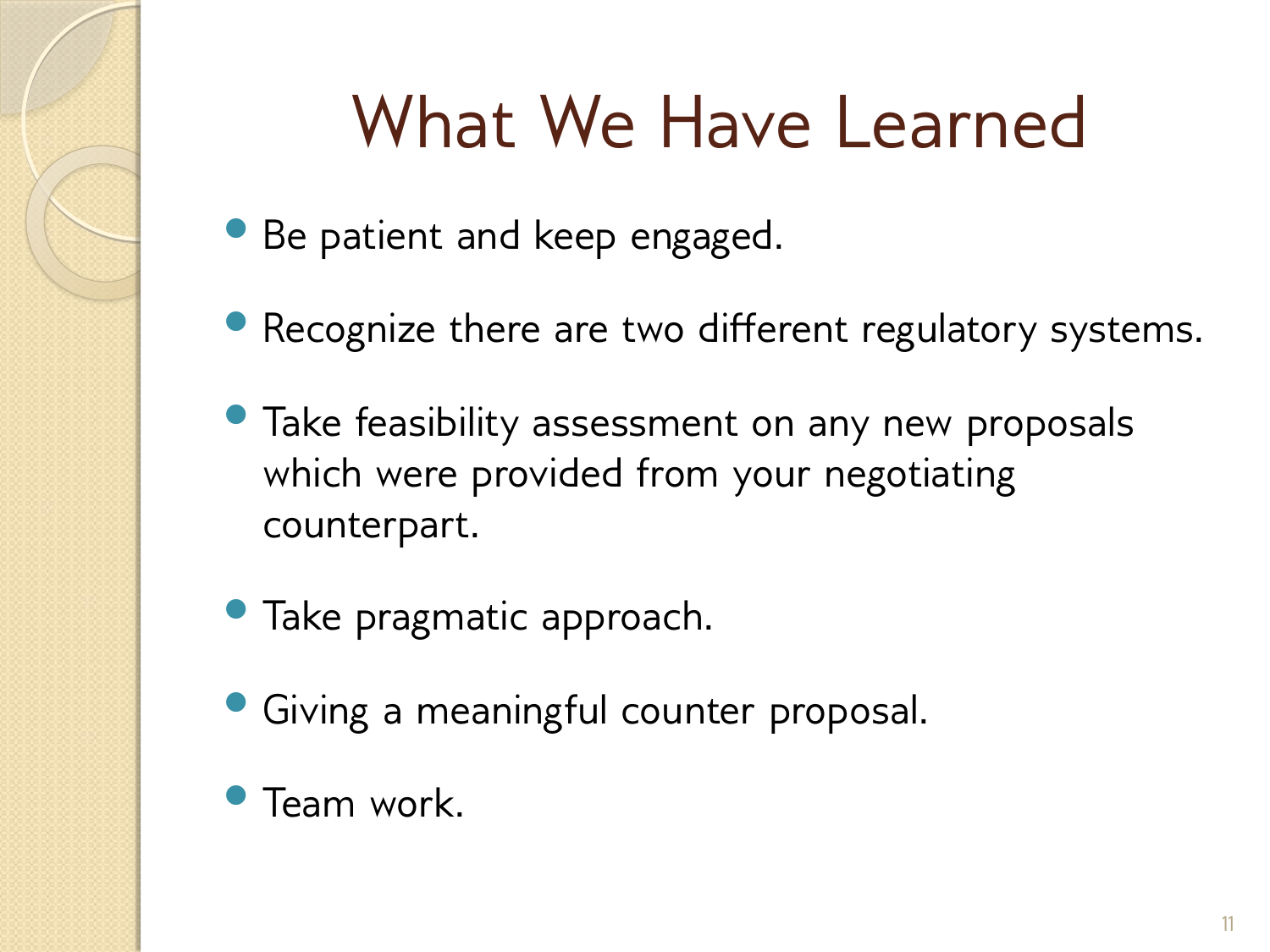

# What We Have Learned
Be patient and keep engaged.

Recognize there are two different regulatory systems.

Take feasibility assessment on any new proposals which were provided from your negotiating counterpart.

Take pragmatic approach.

Giving a meaningful counter proposal.

Team work.

11